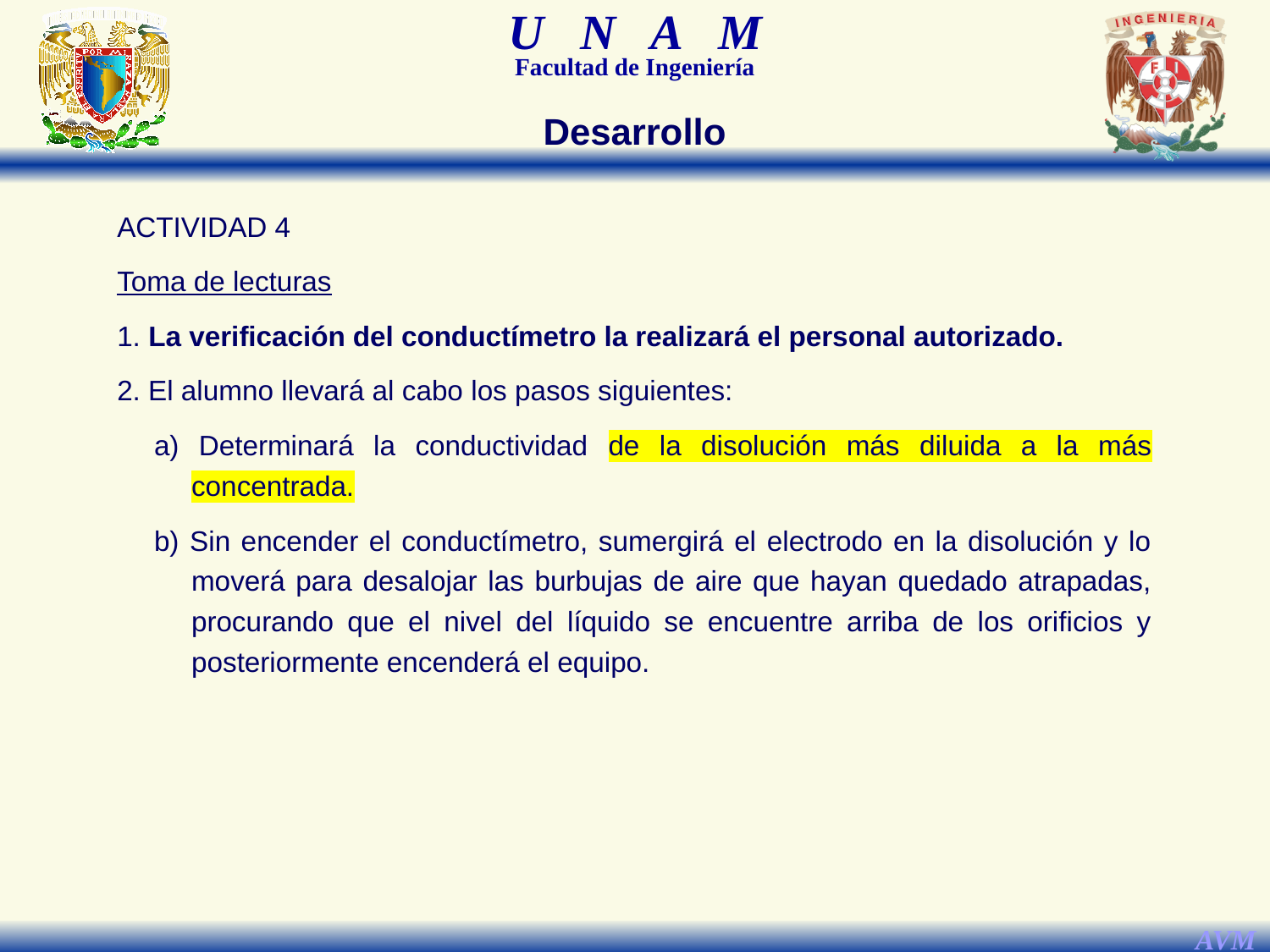

Desarrollo
ACTIVIDAD 4
Toma de lecturas
1. La verificación del conductímetro la realizará el personal autorizado.
2. El alumno llevará al cabo los pasos siguientes:
a) Determinará la conductividad de la disolución más diluida a la más concentrada.
b) Sin encender el conductímetro, sumergirá el electrodo en la disolución y lo moverá para desalojar las burbujas de aire que hayan quedado atrapadas, procurando que el nivel del líquido se encuentre arriba de los orificios y posteriormente encenderá el equipo.